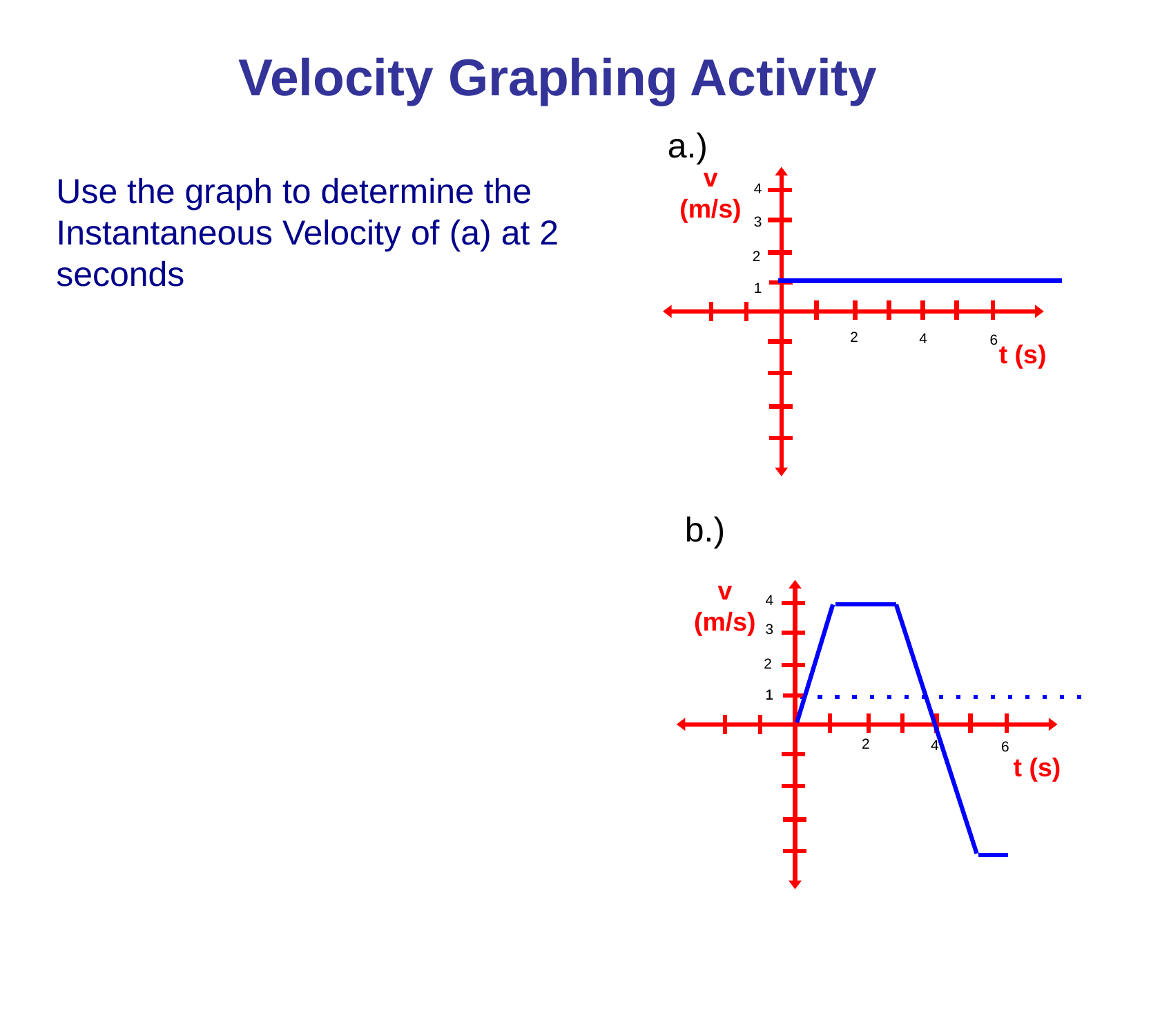

Velocity Graphing Activity
a.)
v
(m/s)
t (s)
b.)
v
(m/s)
t (s)
Use the graph to determine the Instantaneous Velocity of (a) at 2 seconds
4
3
2
1
2
4
6
4
3
2
1
1
2
4
6